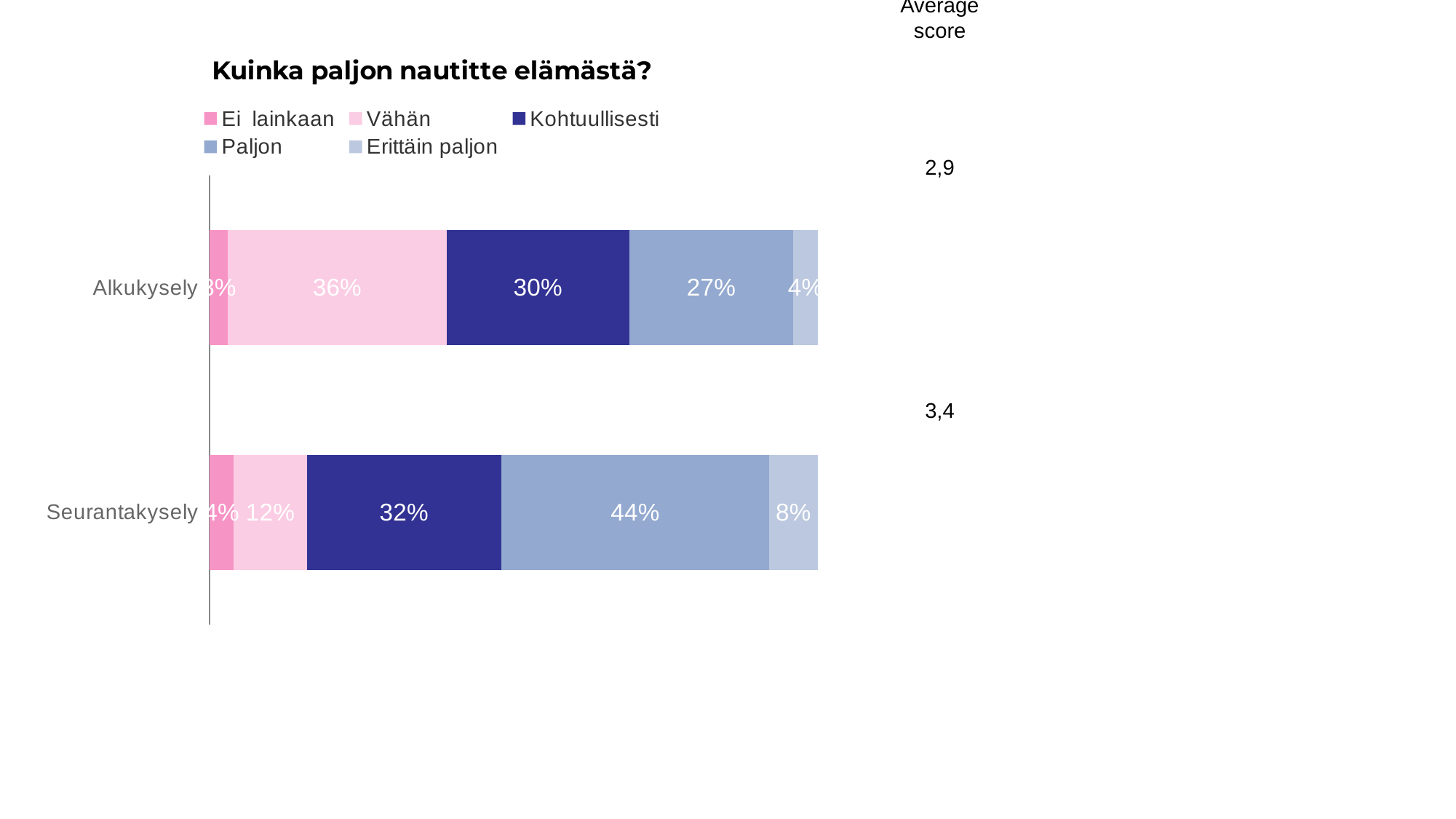

Average score

### Chart: Kuinka paljon nautitte elämästä?

| Category | Ei  lainkaan | Vähän | Kohtuullisesti | Paljon | Erittäin paljon |
|---|---|---|---|---|---|
| Alkukysely | 0.03 | 0.36 | 0.3 | 0.27 | 0.04 |
| Seurantakysely | 0.04 | 0.12 | 0.32 | 0.44 | 0.08 |
2,9
3,4